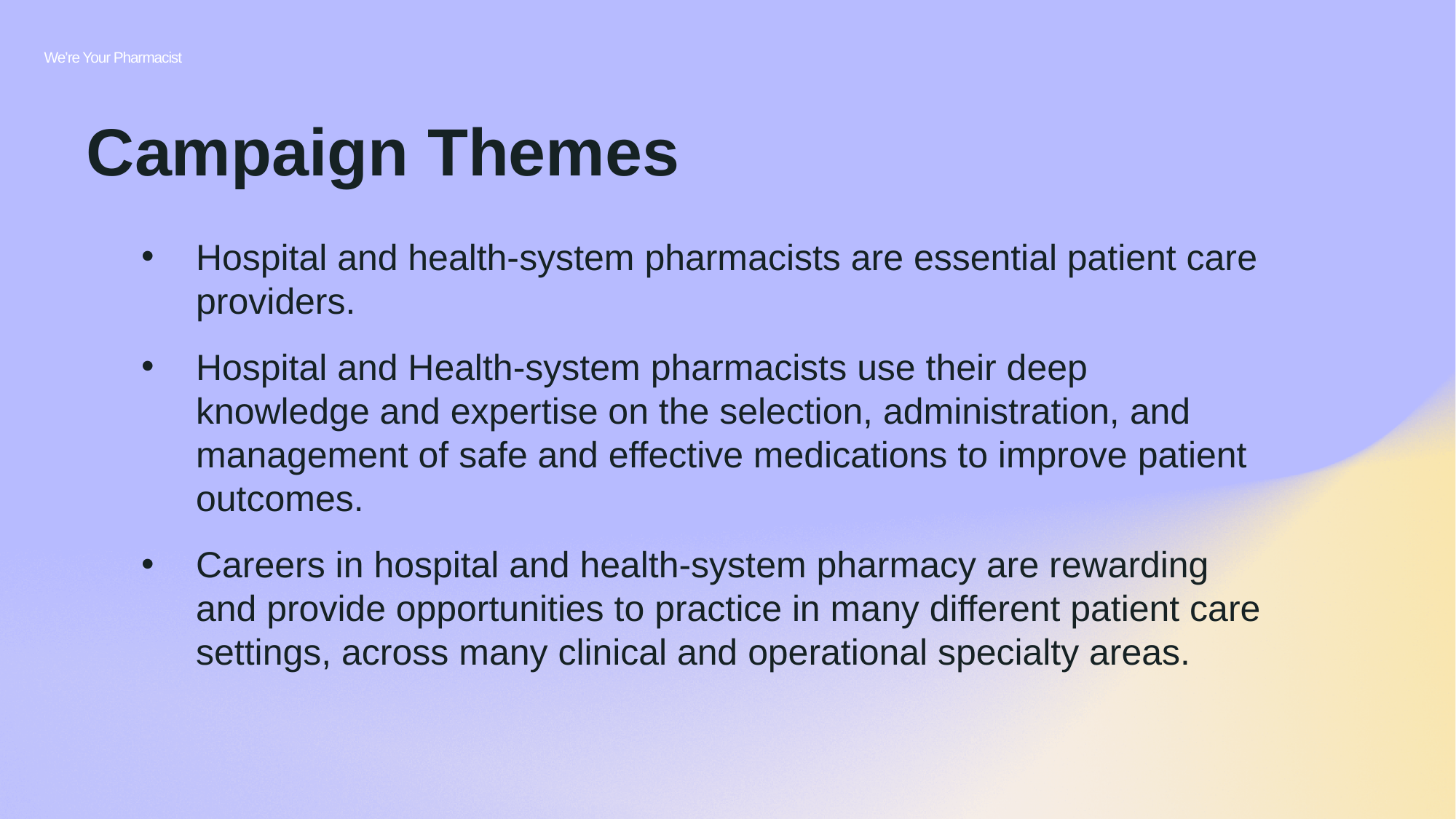

We’re Your Pharmacist
Campaign Themes
Hospital and health-system pharmacists are essential patient care providers.
Hospital and Health-system pharmacists use their deep knowledge and expertise on the selection, administration, and management of safe and effective medications to improve patient outcomes.
Careers in hospital and health-system pharmacy are rewarding and provide opportunities to practice in many different patient care settings, across many clinical and operational specialty areas.